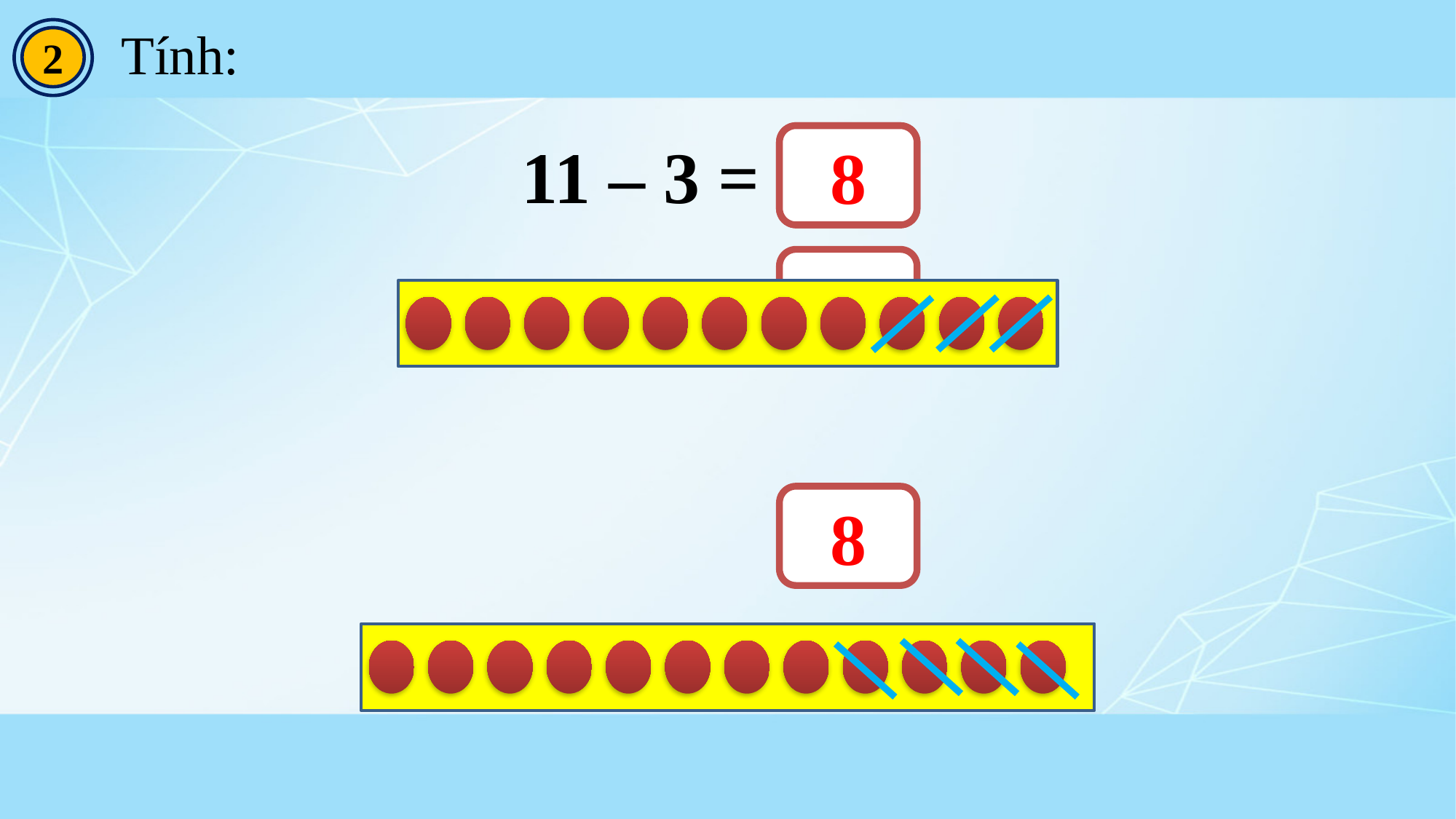

Tính:

2
11 – 3 =
?
8
12 – 4 =
?

8